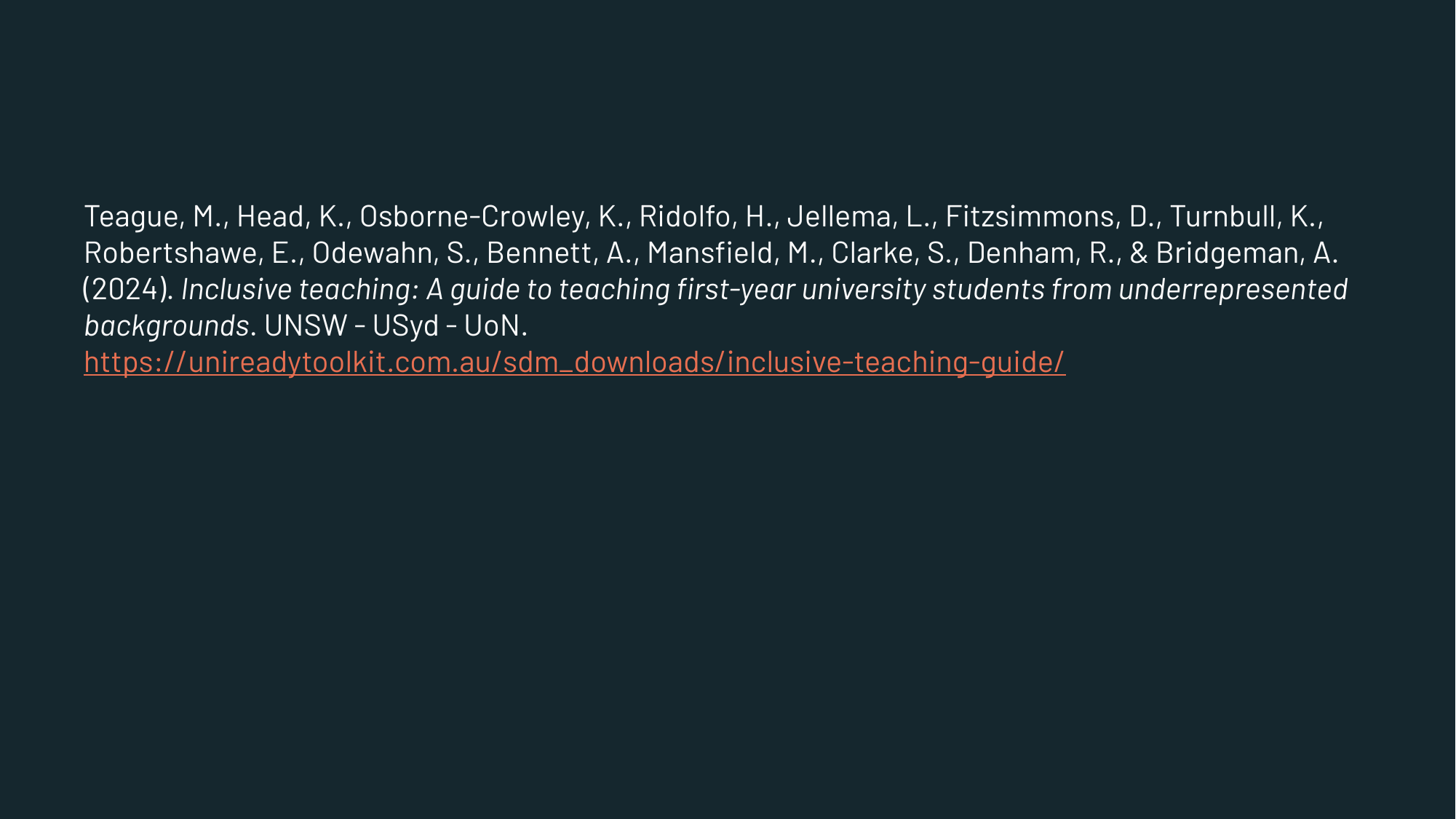

Teague, M., Head, K., Osborne-Crowley, K., Ridolfo, H., Jellema, L., Fitzsimmons, D., Turnbull, K., Robertshawe, E., Odewahn, S., Bennett, A., Mansfield, M., Clarke, S., Denham, R., & Bridgeman, A. (2024). Inclusive teaching: A guide to teaching first-year university students from underrepresented backgrounds. UNSW - USyd - UoN. https://unireadytoolkit.com.au/sdm_downloads/inclusive-teaching-guide/